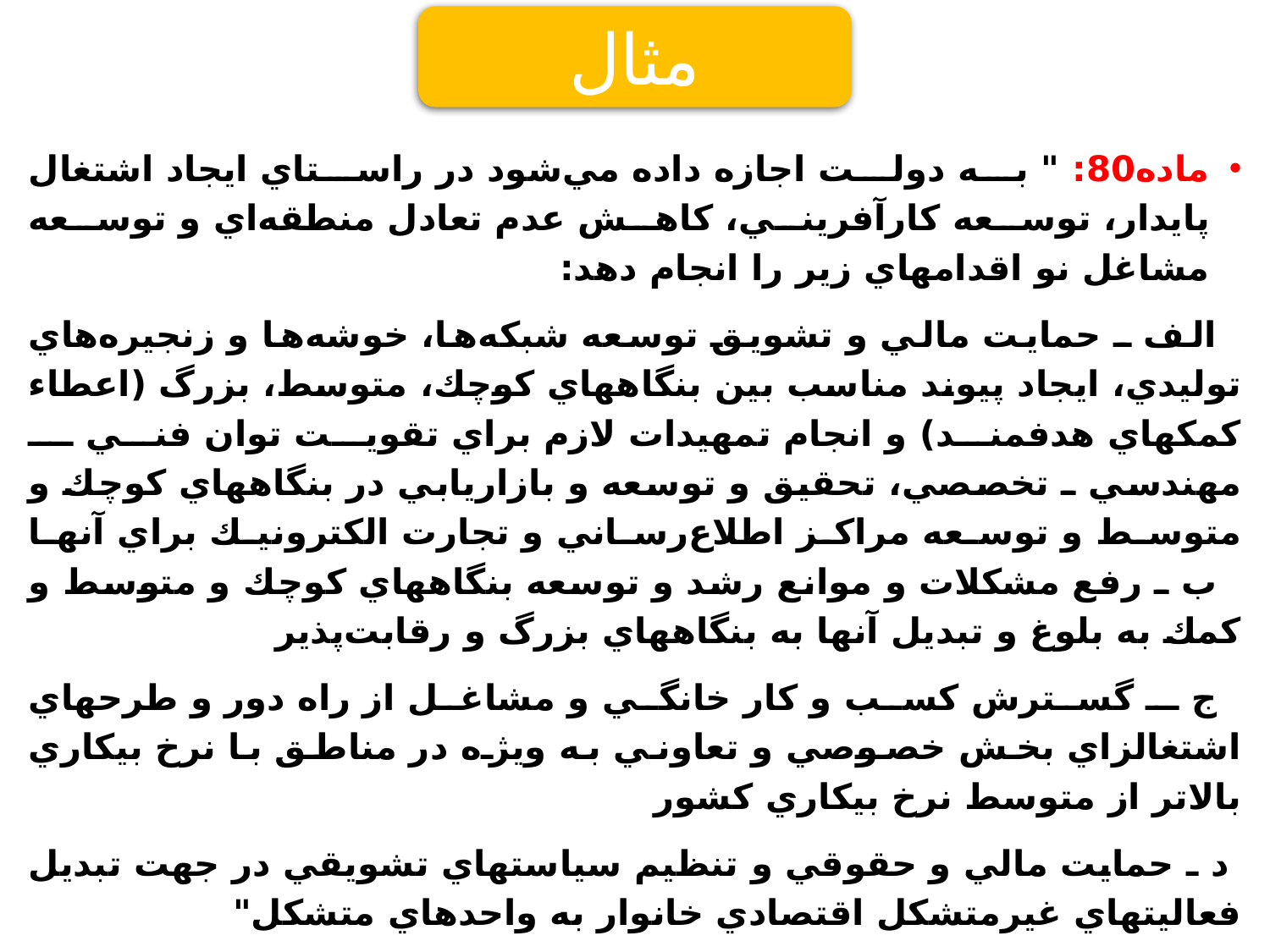

مثال
ماده80: " به دولت اجازه داده مي‌شود در راستاي ايجاد اشتغال پايدار، توسعه كارآفريني، كاهش عدم تعادل منطقه‌اي و توسعه مشاغل نو اقدامهاي زير را انجام دهد:
  الف ـ حمايت مالي و تشويق توسعه شبكه‌ها، خوشه‌ها و زنجيره‌هاي توليدي، ايجاد پيوند مناسب بين بنگاههاي كوچك، متوسط، بزرگ (اعطاء كمكهاي هدفمند) و انجام تمهيدات لازم براي تقويت توان فني ـ مهندسي ـ تخصصي، تحقيق و توسعه و بازاريابي در بنگاههاي كوچك و متوسط و توسعه مراكز اطلاع‌رساني و تجارت الكترونيك براي آنها
  ب ـ رفع مشكلات و موانع رشد و توسعه بنگاههاي كوچك و متوسط و كمك به بلوغ و تبديل آنها به بنگاههاي بزرگ و رقابت‌پذير
  ج ـ گسترش كسب و كار خانگي و مشاغل از راه دور و طرحهاي اشتغالزاي بخش خصوصي و تعاوني به ويژه در مناطق با نرخ بيكاري بالاتر از متوسط نرخ بيكاري كشور
 د ـ حمايت مالي و حقوقي و تنظيم سياستهاي تشويقي در جهت تبديل فعاليتهاي غيرمتشكل اقتصادي خانوار به واحدهاي متشكل"
 هـ ـ حمايت مالي از بخش غيردولتي به منظور توسعه و گسترش آموزشهاي كسب و كار، كارآفريني، فني و حرفه‌اي و علم ـ كاربردي